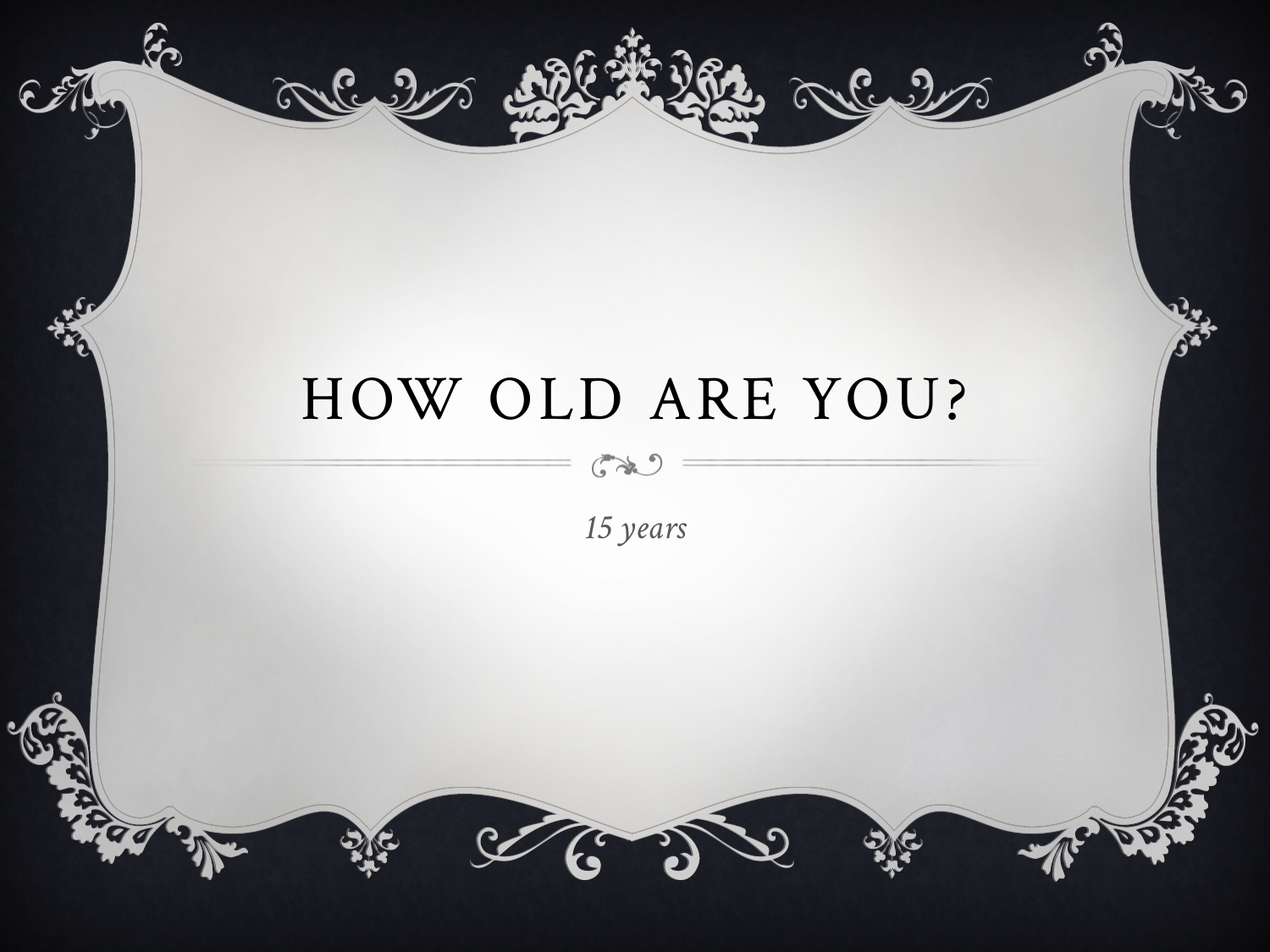

# How old are you?
15 years